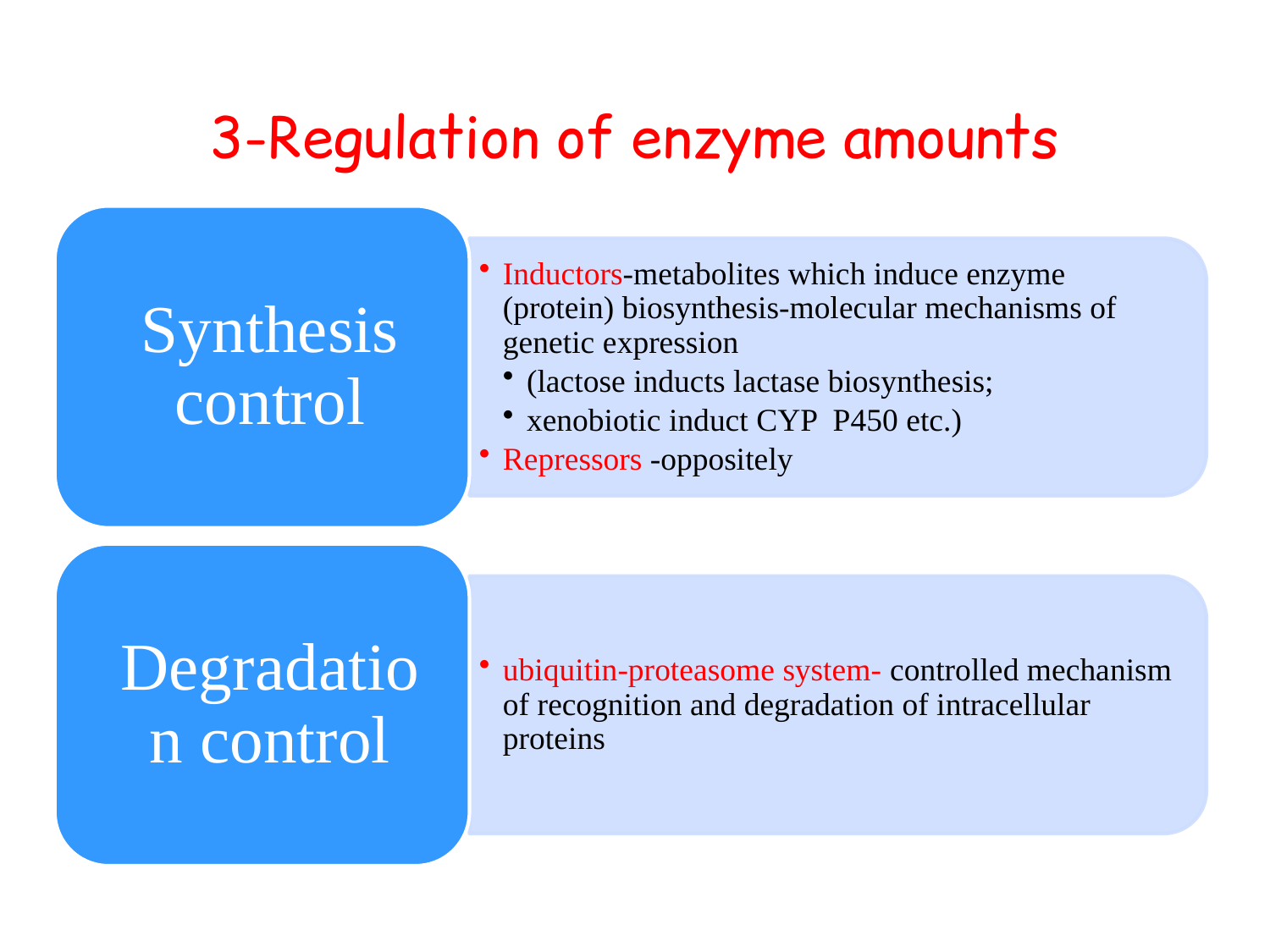

# 3-Regulation of enzyme amounts
Inductors-metabolites which induce enzyme (protein) biosynthesis-molecular mechanisms of genetic expression
(lactose inducts lactase biosynthesis;
xenobiotic induct CYP  P450 etc.)
Repressors -oppositely
Synthesis control
ubiquitin-proteasome system- controlled mechanism of recognition and degradation of intracellular proteins
Degradation control